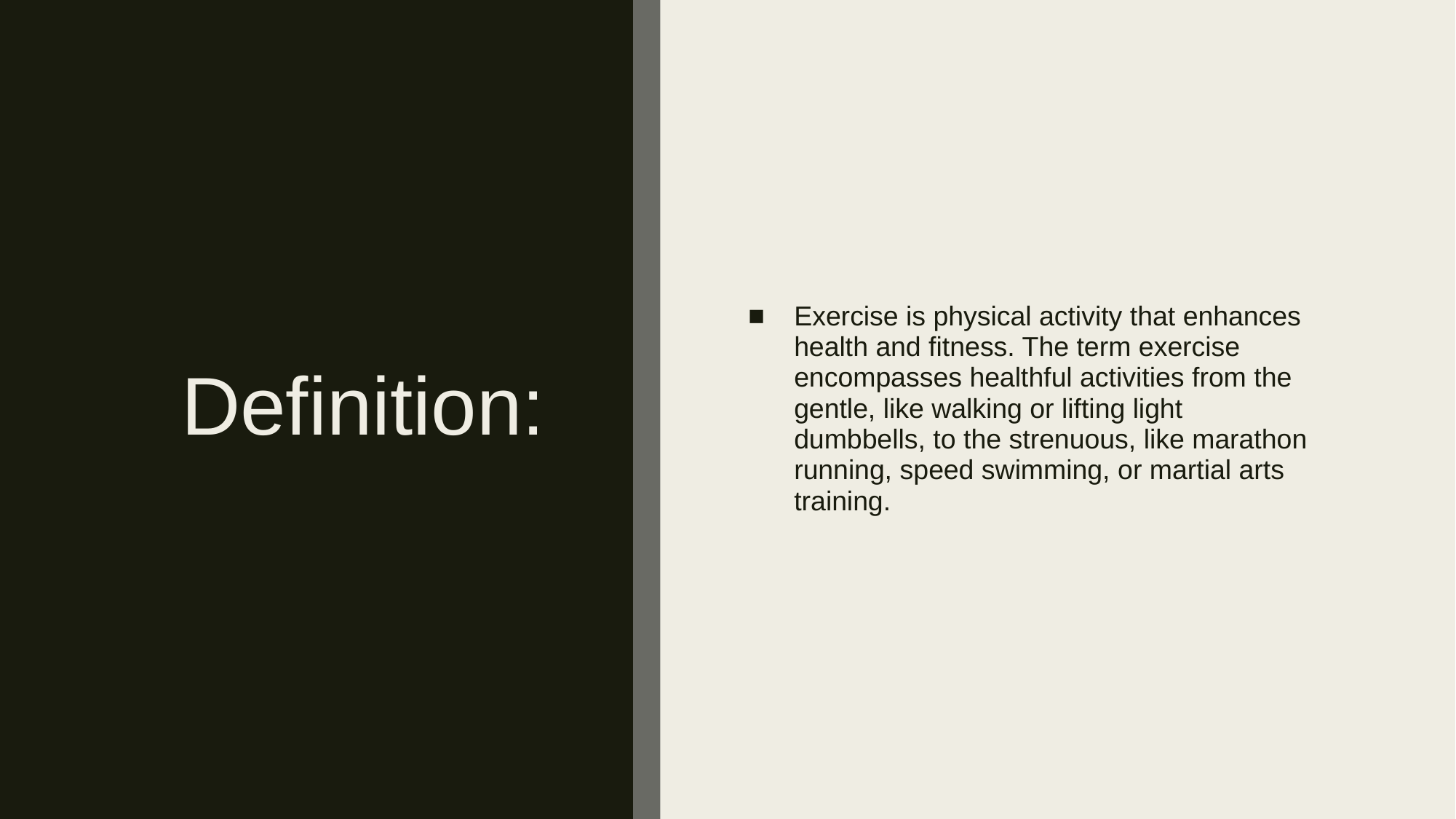

# Definition:
Exercise is physical activity that enhances health and fitness. The term exercise encompasses healthful activities from the gentle, like walking or lifting light dumbbells, to the strenuous, like marathon running, speed swimming, or martial arts training.